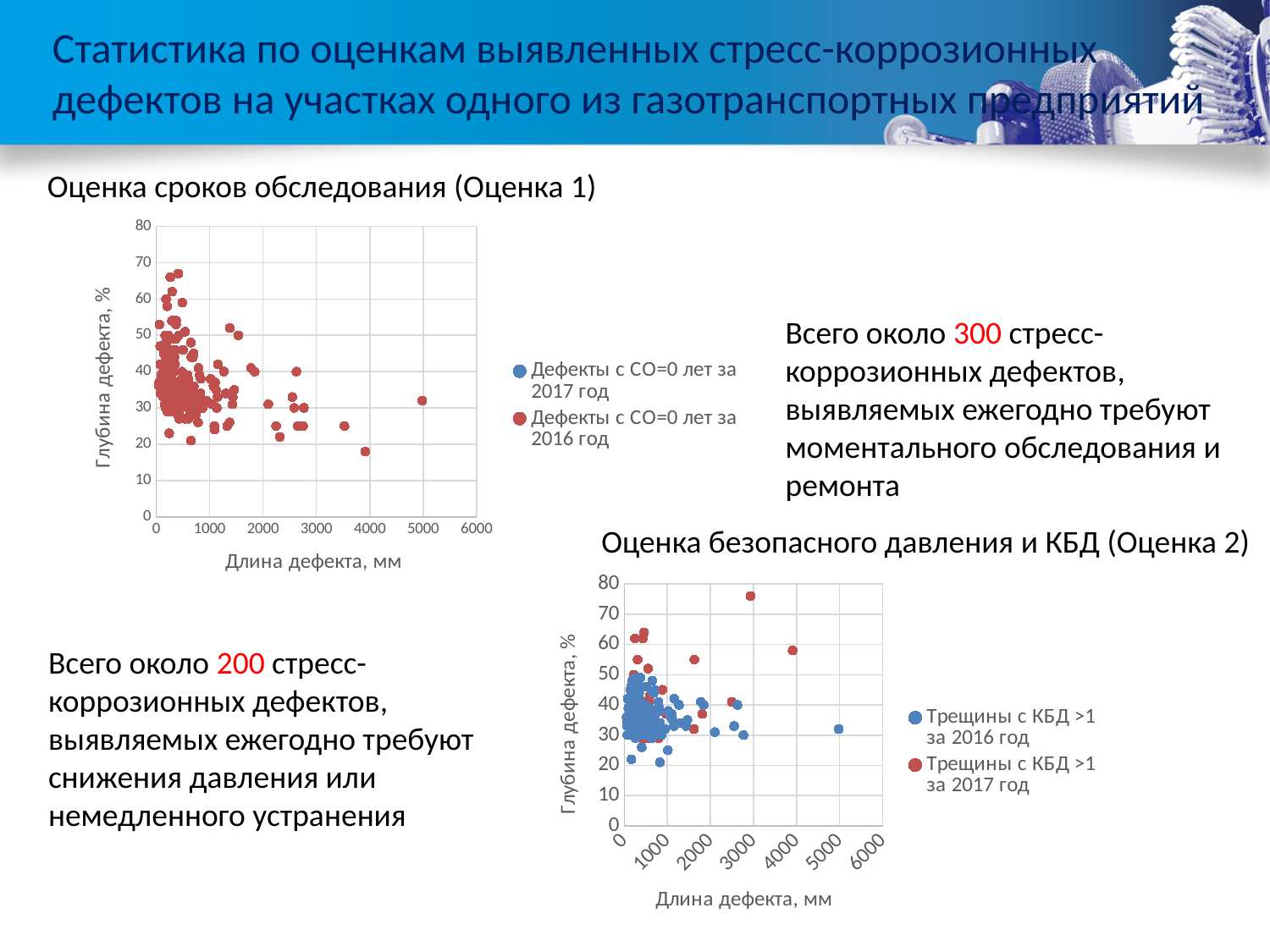

# Статистика по оценкам выявленных стресс-коррозионных дефектов на участках одного из газотранспортных предприятий
Оценка сроков обследования (Оценка 1)

### Chart

| Category |  |  |
|---|---|---|
Всего около 300 стресс-
коррозионных дефектов,
выявляемых ежегодно требуют
моментального обследования и
ремонта
Оценка безопасного давления и КБД (Оценка 2)

### Chart

| Category |  |  |
|---|---|---|
Всего около 200 стресс-
коррозионных дефектов,
выявляемых ежегодно требуют
снижения давления или
немедленного устранения